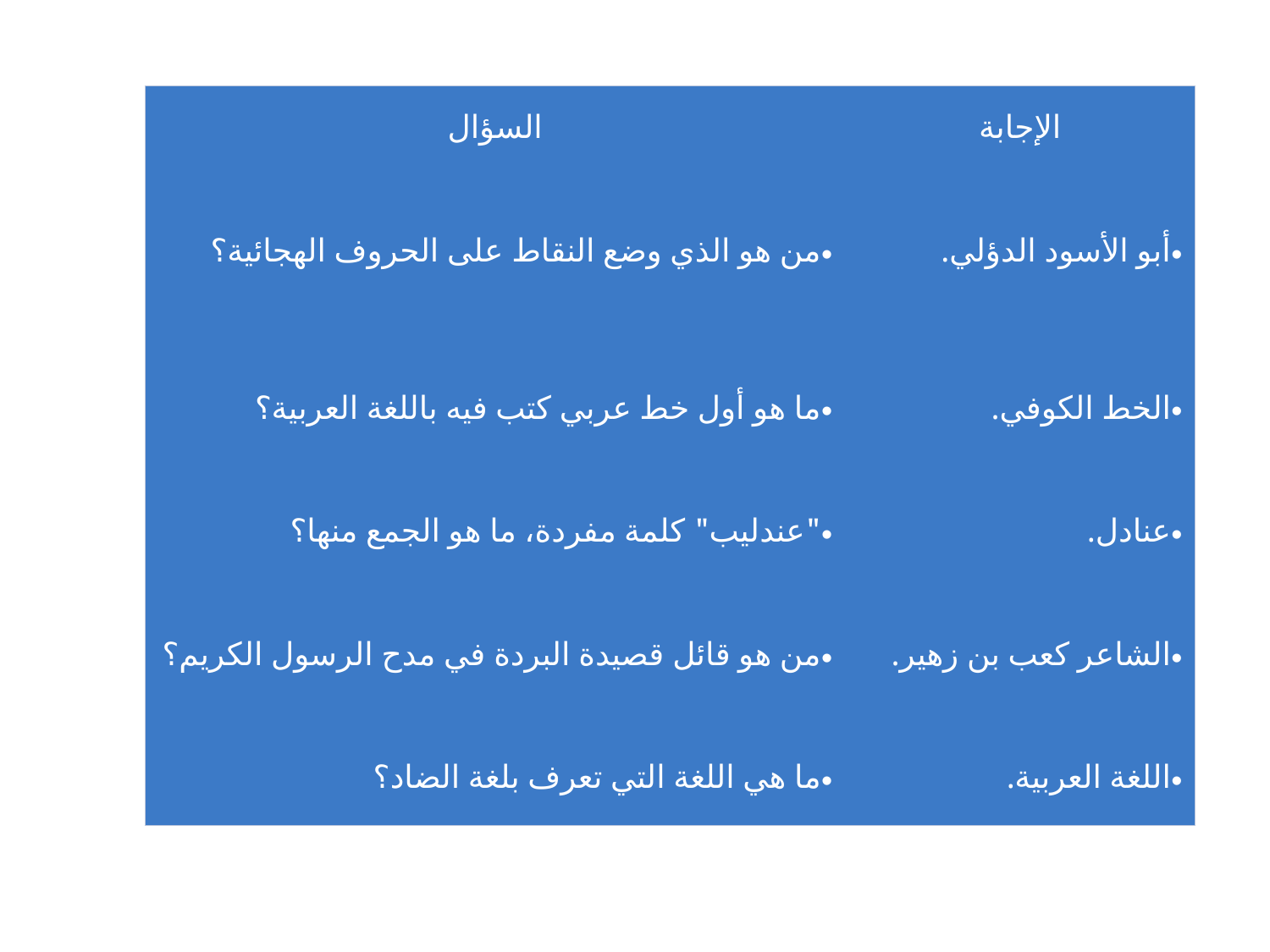

| السؤال | الإجابة |
| --- | --- |
| من هو الذي وضع النقاط على الحروف الهجائية؟ | أبو الأسود الدؤلي. |
| ما هو أول خط عربي كتب فيه باللغة العربية؟ | الخط الكوفي. |
| "عندليب" كلمة مفردة، ما هو الجمع منها؟ | عنادل. |
| من هو قائل قصيدة البردة في مدح الرسول الكريم؟ | الشاعر كعب بن زهير. |
| ما هي اللغة التي تعرف بلغة الضاد؟ | اللغة العربية. |